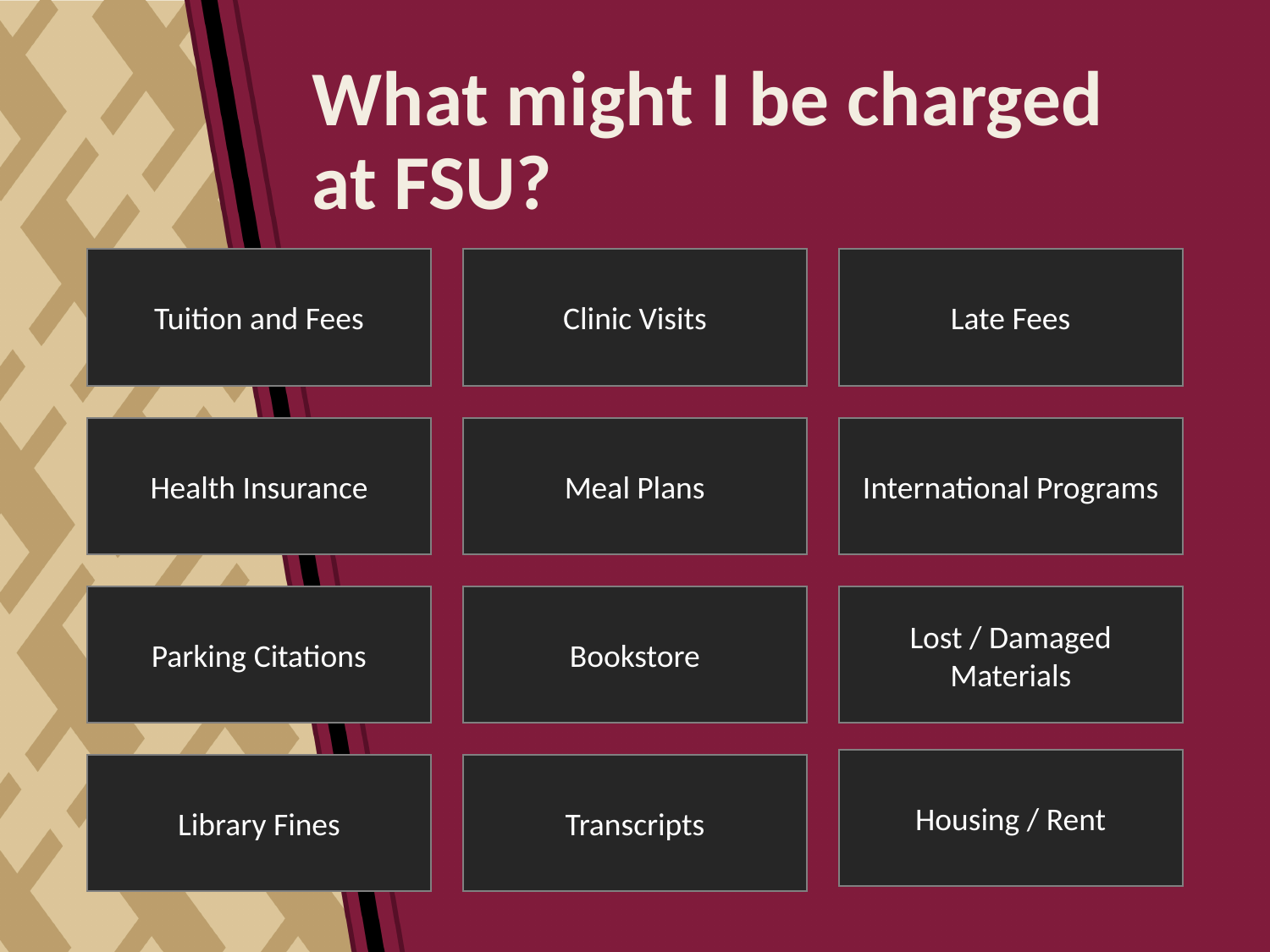

# What might I be charged at FSU?
Clinic Visits
Late Fees
Tuition and Fees
International Programs
Meal Plans
Health Insurance
Lost / Damaged Materials
Parking Citations
Bookstore
Housing / Rent
Library Fines
Transcripts